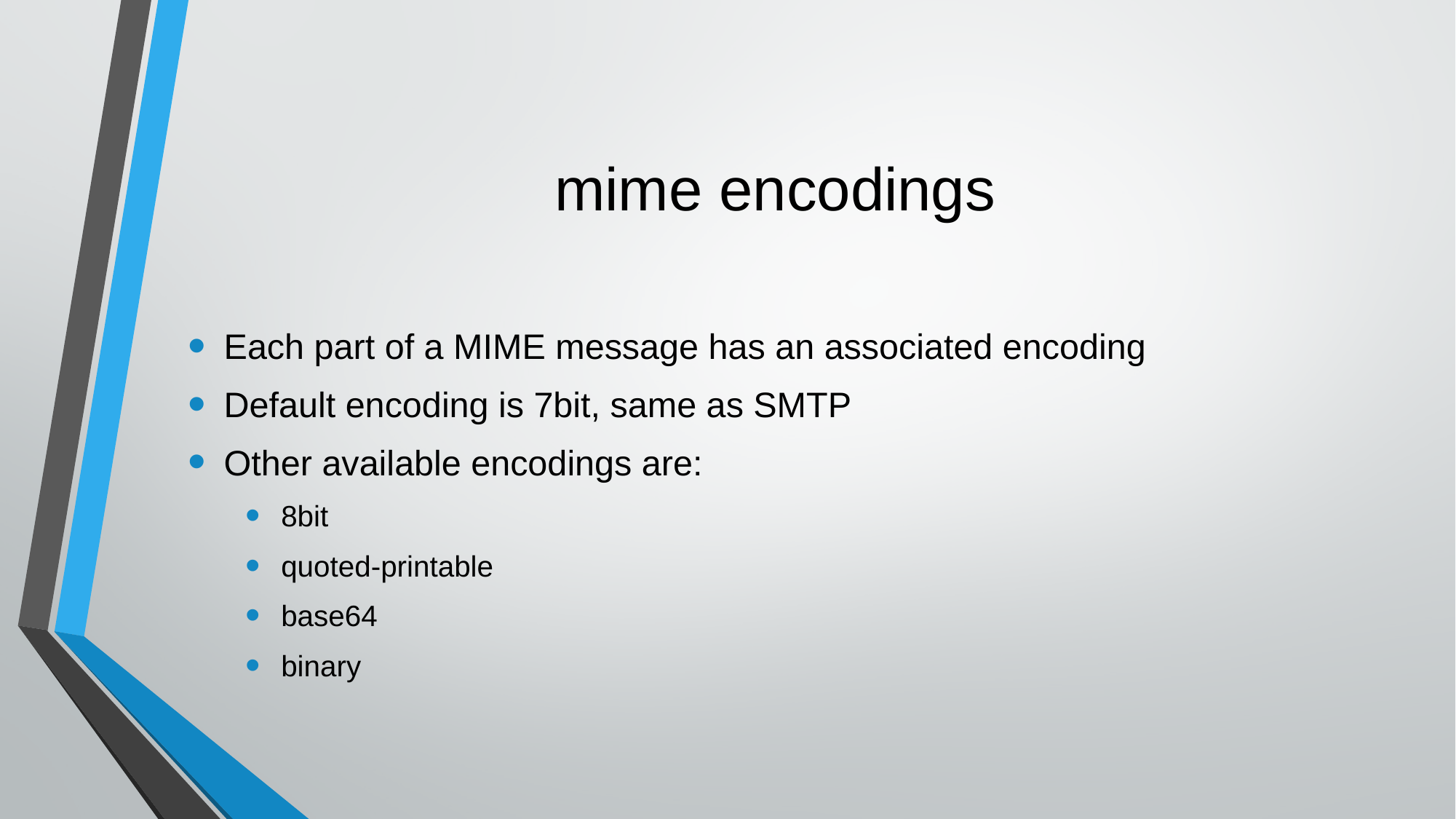

# mime encodings
Each part of a MIME message has an associated encoding
Default encoding is 7bit, same as SMTP
Other available encodings are:
8bit
quoted-printable
base64
binary